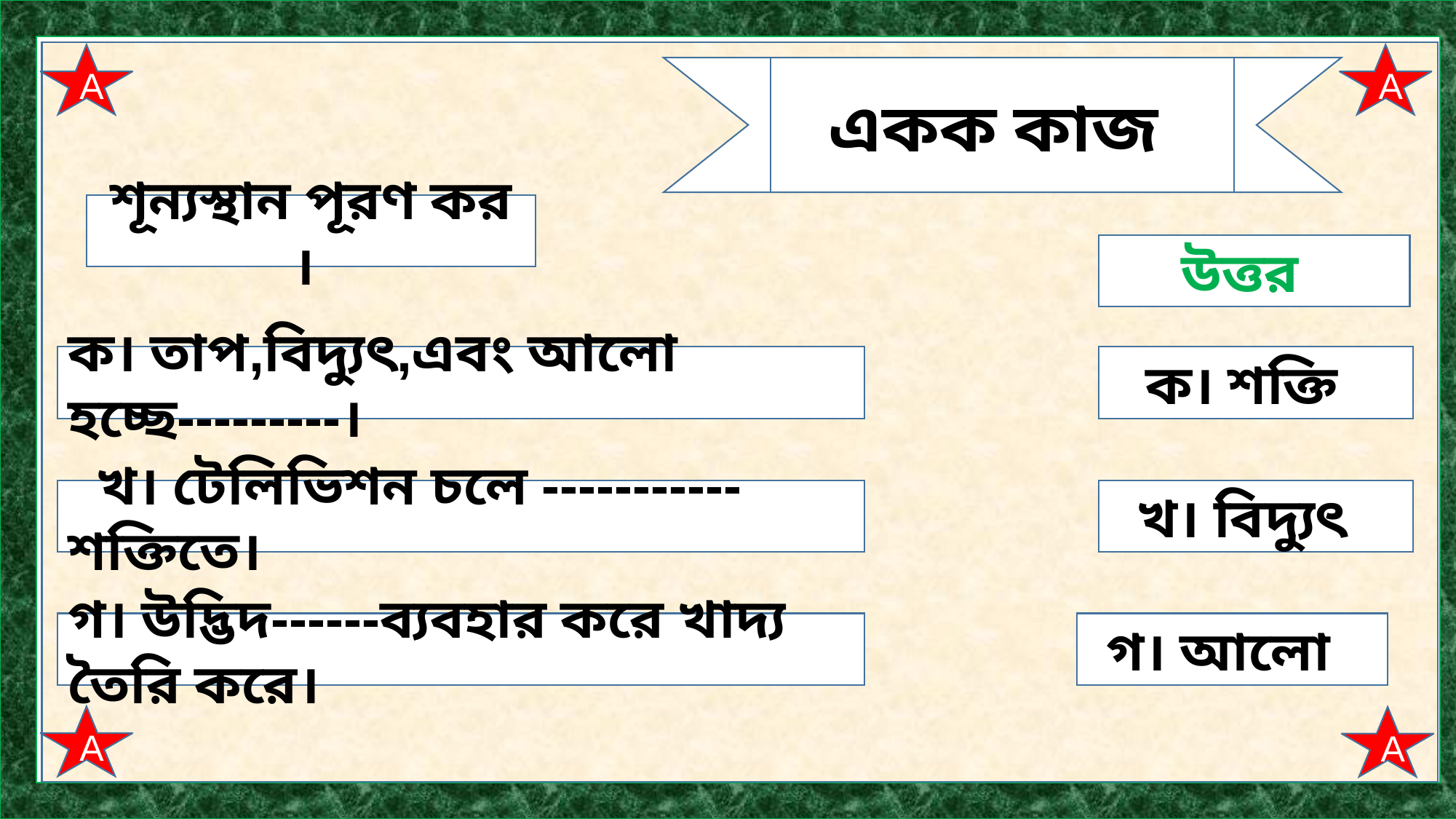

A
A
একক কাজ
শূন্যস্থান পূরণ কর ।
উত্তর
ক। তাপ,বিদ্যুৎ,এবং আলো হচ্ছে---------।
ক। শক্তি
  খ। টেলিভিশন চলে -----------শক্তিতে।
খ। বিদ্যুৎ
গ। উদ্ভিদ------ব্যবহার করে খাদ্য তৈরি করে।
গ। আলো
A
A